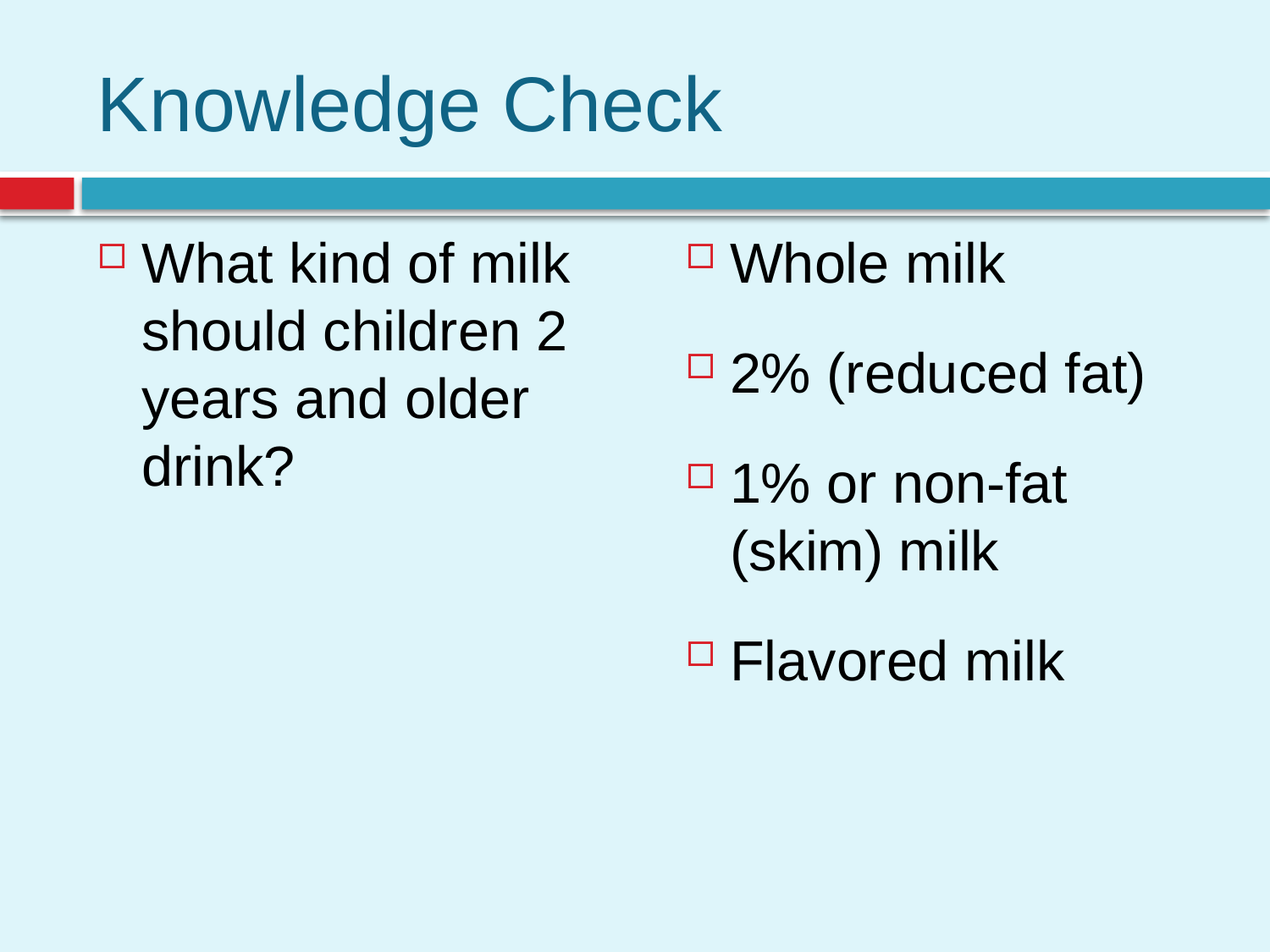

# Knowledge Check
What kind of milk should children 2 years and older drink?

Whole milk
2% (reduced fat)
1% or non-fat (skim) milk
Flavored milk